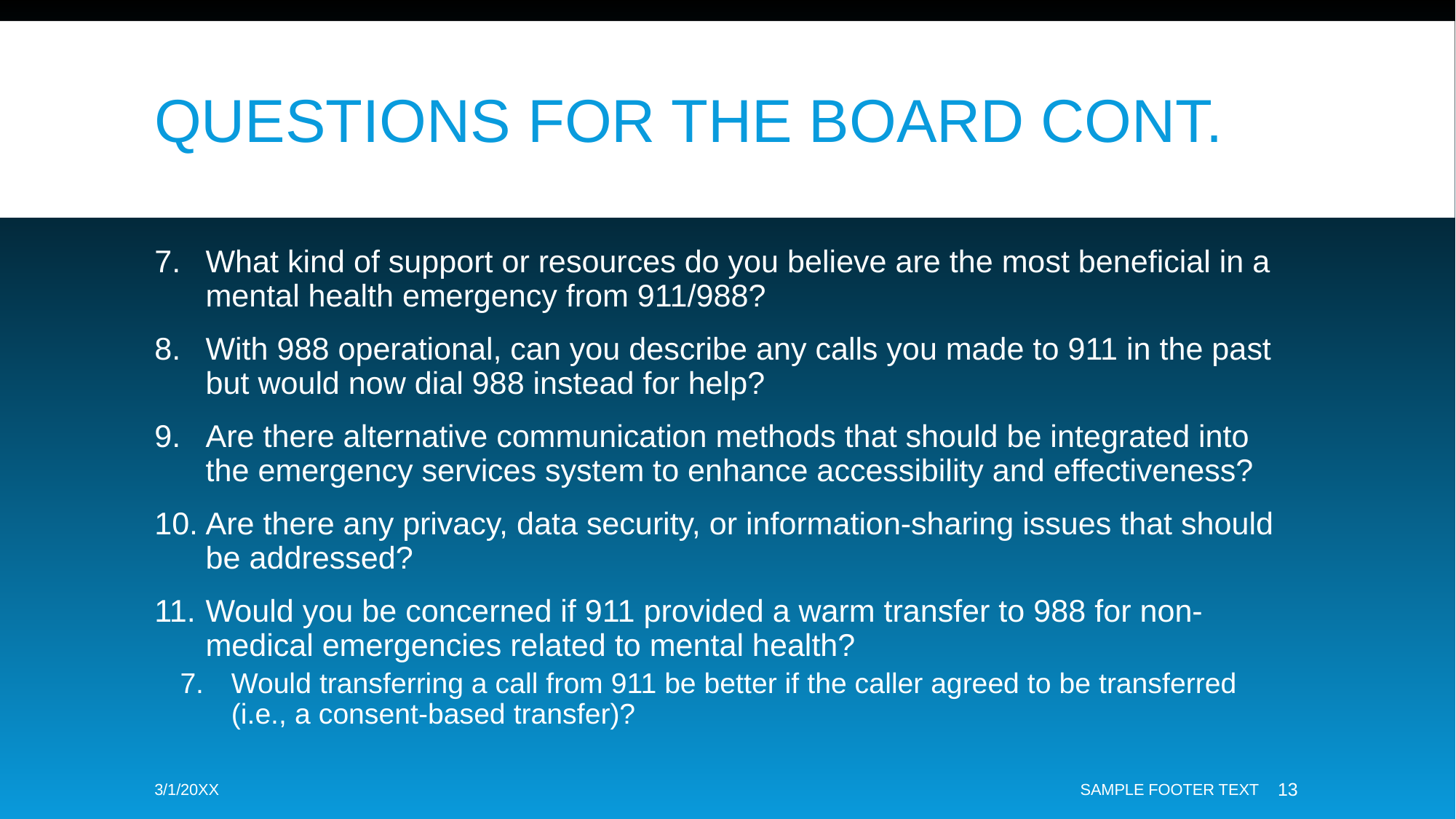

# Questions for the Board Cont.
What kind of support or resources do you believe are the most beneficial in a mental health emergency from 911/988?
With 988 operational, can you describe any calls you made to 911 in the past but would now dial 988 instead for help?
Are there alternative communication methods that should be integrated into the emergency services system to enhance accessibility and effectiveness?
Are there any privacy, data security, or information-sharing issues that should be addressed?
Would you be concerned if 911 provided a warm transfer to 988 for non-medical emergencies related to mental health?
Would transferring a call from 911 be better if the caller agreed to be transferred (i.e., a consent-based transfer)?
3/1/20XX
SAMPLE FOOTER TEXT
13